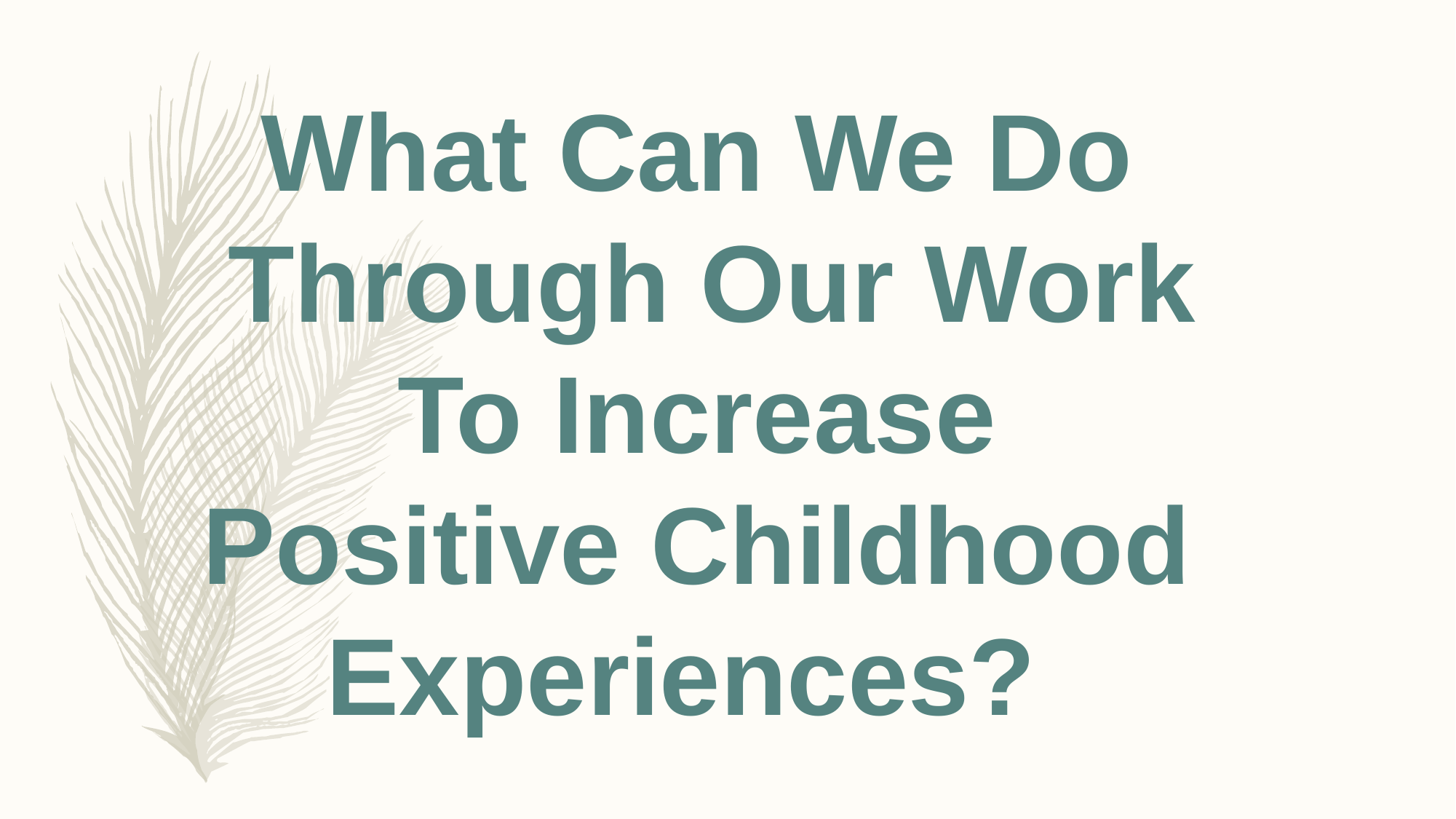

What Can We Do
Through Our Work
To Increase
Positive Childhood
Experiences?